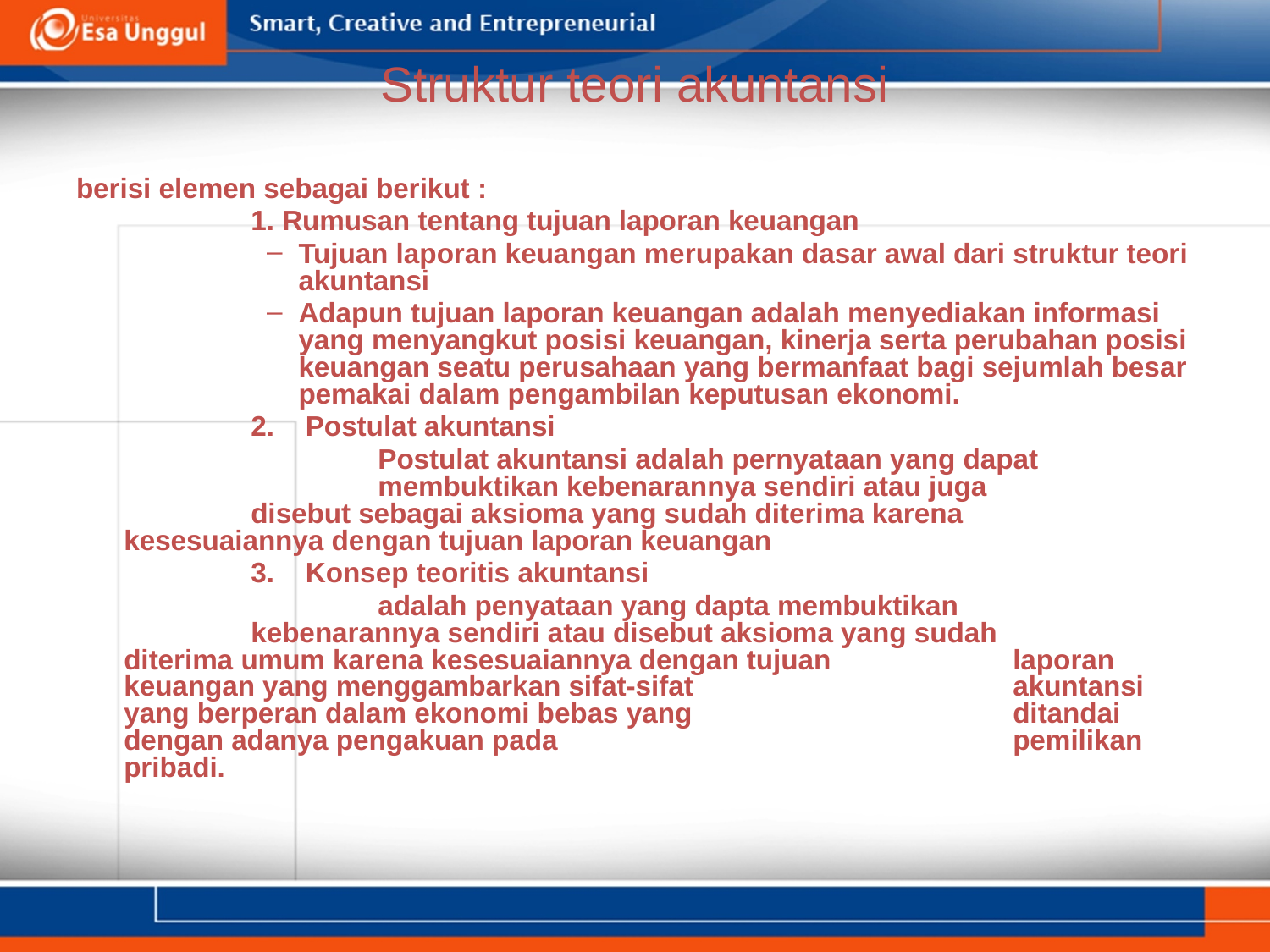

# Struktur teori akuntansi

berisi elemen sebagai berikut :
		1. Rumusan tentang tujuan laporan keuangan
Tujuan laporan keuangan merupakan dasar awal dari struktur teori akuntansi
Adapun tujuan laporan keuangan adalah menyediakan informasi yang menyangkut posisi keuangan, kinerja serta perubahan posisi keuangan seatu perusahaan yang bermanfaat bagi sejumlah besar pemakai dalam pengambilan keputusan ekonomi.
		2.    Postulat akuntansi
			Postulat akuntansi adalah pernyataan yang dapat 			membuktikan kebenarannya sendiri atau juga 			disebut sebagai aksioma yang sudah diterima karena 		kesesuaiannya dengan tujuan laporan keuangan
		3.    Konsep teoritis akuntansi
			adalah penyataan yang dapta membuktikan 			kebenarannya sendiri atau disebut aksioma yang sudah 		diterima umum karena kesesuaiannya dengan tujuan 		laporan keuangan yang menggambarkan sifat-sifat 			akuntansi yang berperan dalam ekonomi bebas yang 			ditandai dengan adanya pengakuan pada 				pemilikan pribadi.